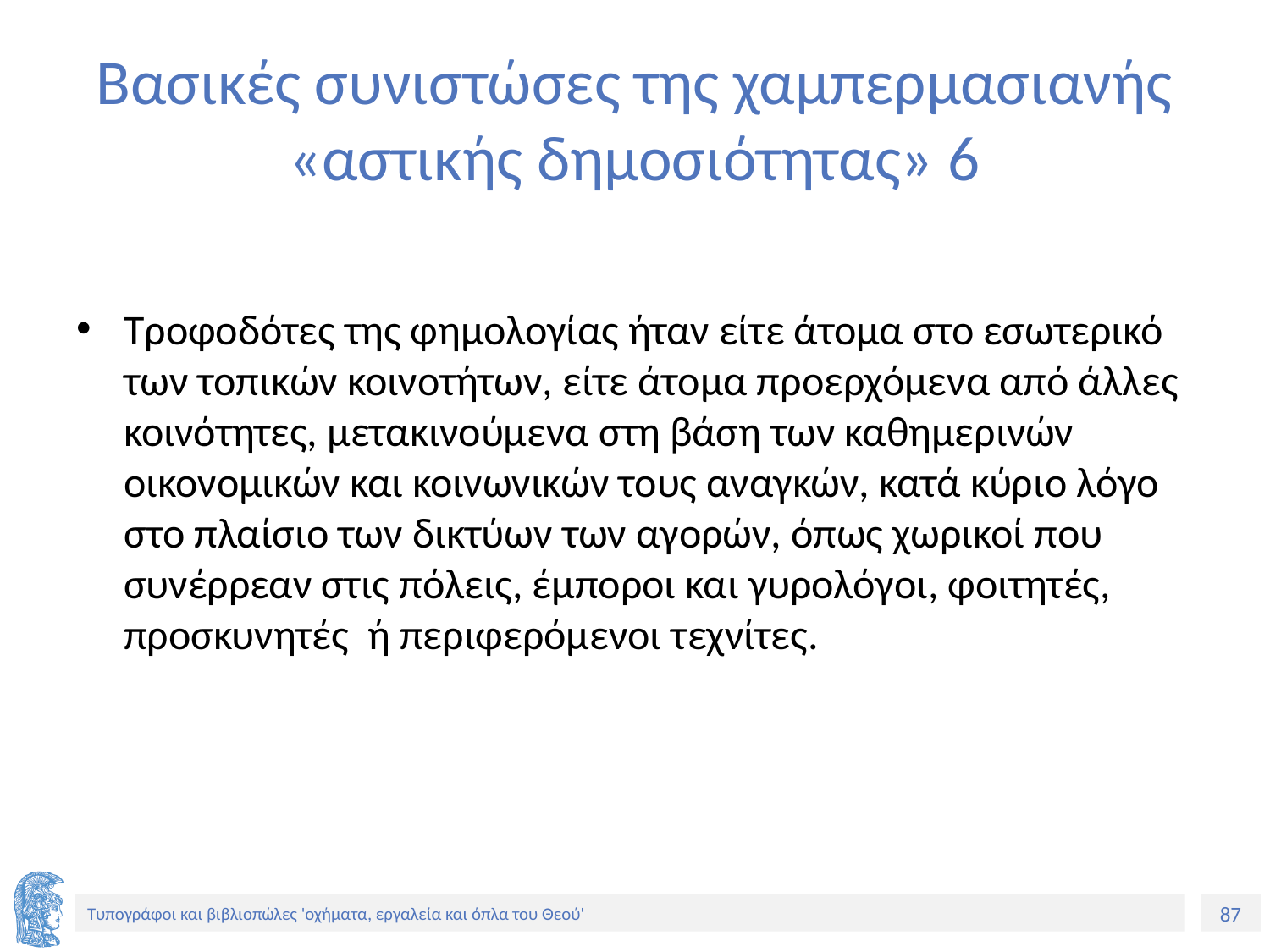

# Βασικές συνιστώσες της χαμπερμασιανής «αστικής δημοσιότητας» 6
Τροφοδότες της φημολογίας ήταν είτε άτομα στο εσωτερικό των τοπικών κοινοτήτων, είτε άτομα προερχόμενα από άλλες κοινότητες, μετακινούμενα στη βάση των καθημερινών οικονομικών και κοινωνικών τους αναγκών, κατά κύριο λόγο στο πλαίσιο των δικτύων των αγορών, όπως χωρικοί που συνέρρεαν στις πόλεις, έμποροι και γυρολόγοι, φοιτητές, προσκυνητές  ή περιφερόμενοι τεχνίτες.